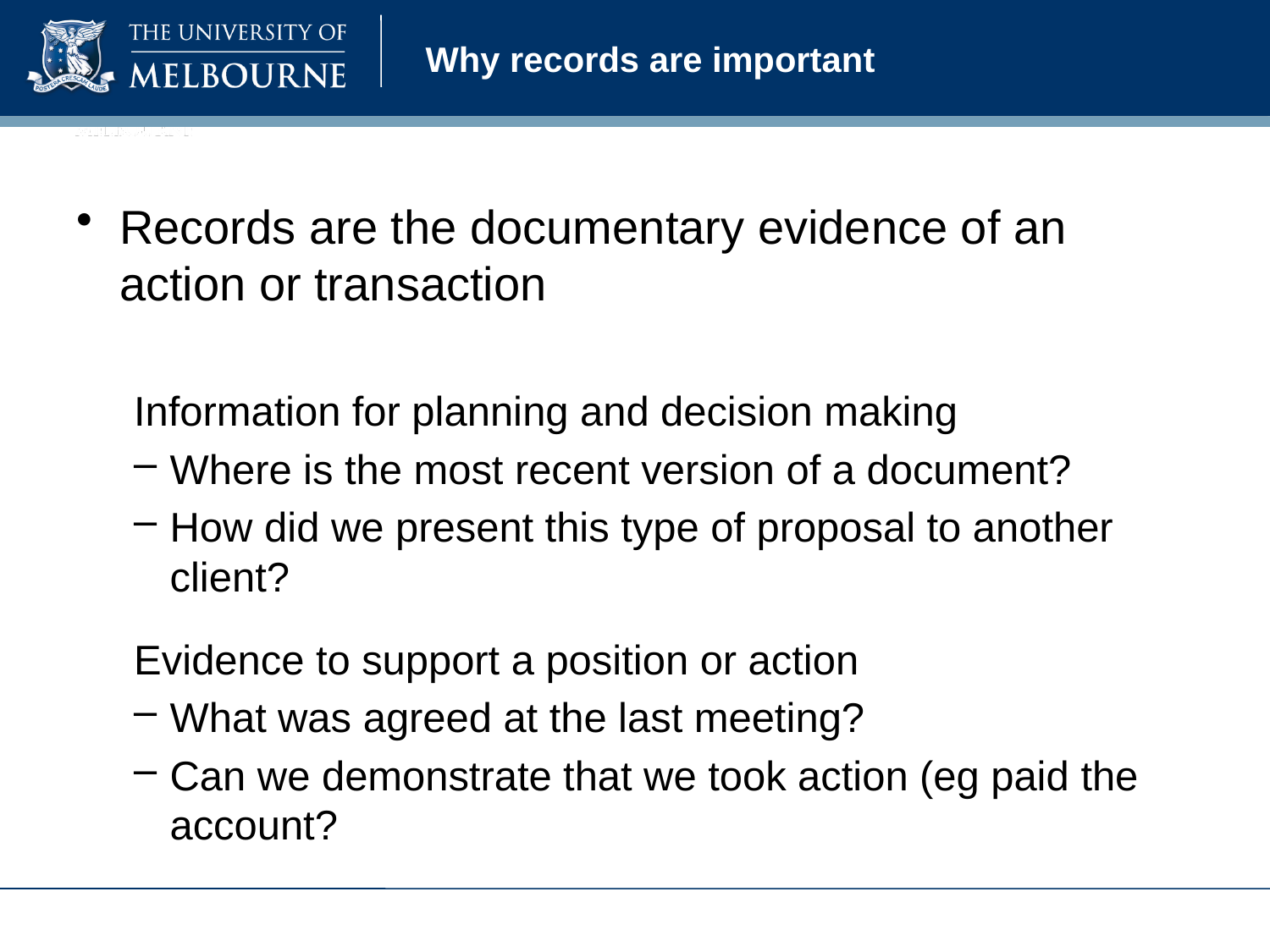

# Why records are important
Records are the documentary evidence of an action or transaction

Information for planning and decision making
Where is the most recent version of a document?
How did we present this type of proposal to another client?

Evidence to support a position or action
What was agreed at the last meeting?
Can we demonstrate that we took action (eg paid the account?